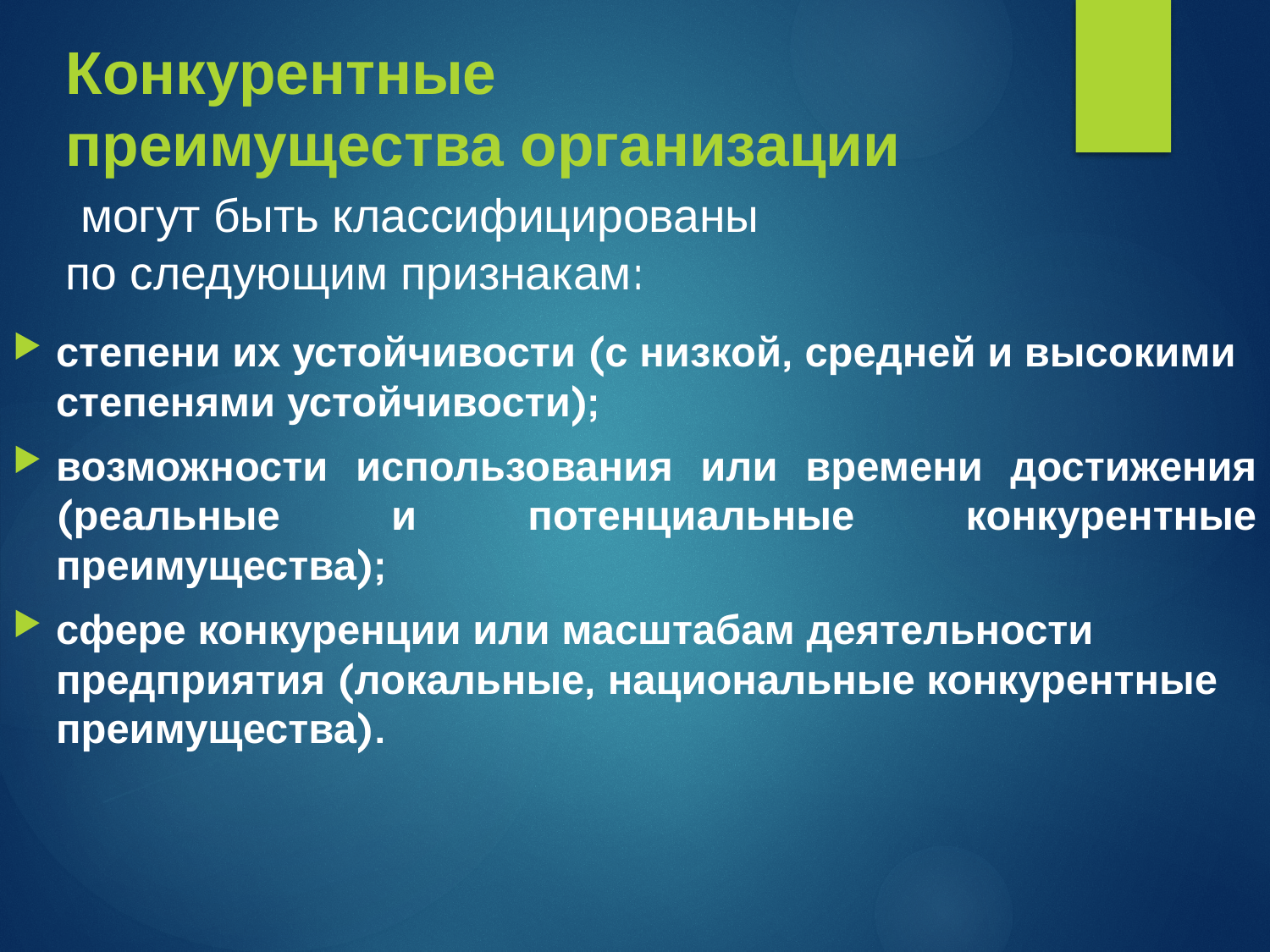

# Конкурентные преимущества организации могут быть классифицированы по следующим признакам:
степени их устойчивости (с низкой, средней и высокими степенями устойчивости);
возможности использования или времени достижения (реальные и потенциальные конкурентные преимущества);
сфере конкуренции или масштабам деятельности предприятия (локальные, национальные конкурентные преимущества).